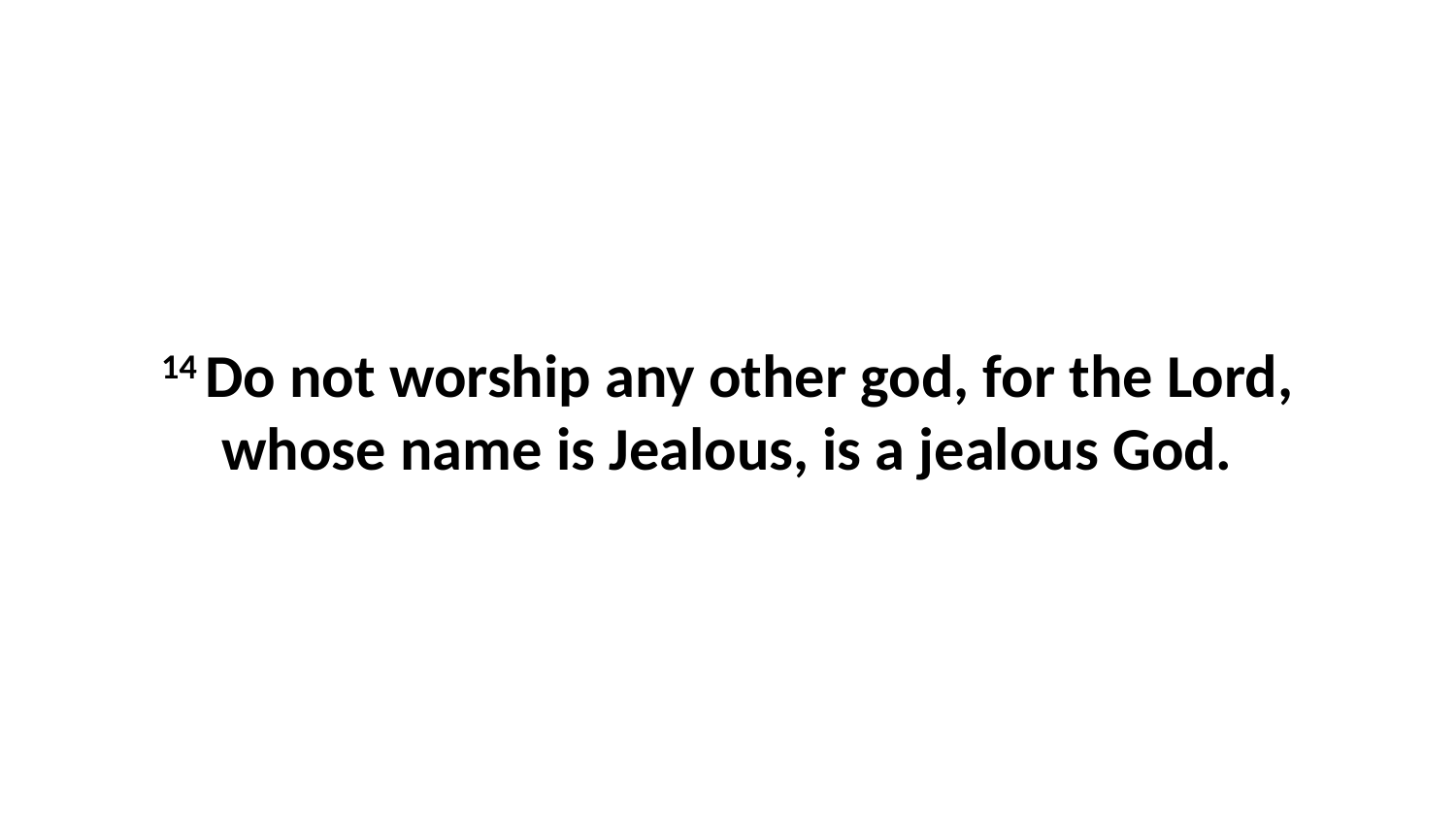

14 Do not worship any other god, for the Lord, whose name is Jealous, is a jealous God.